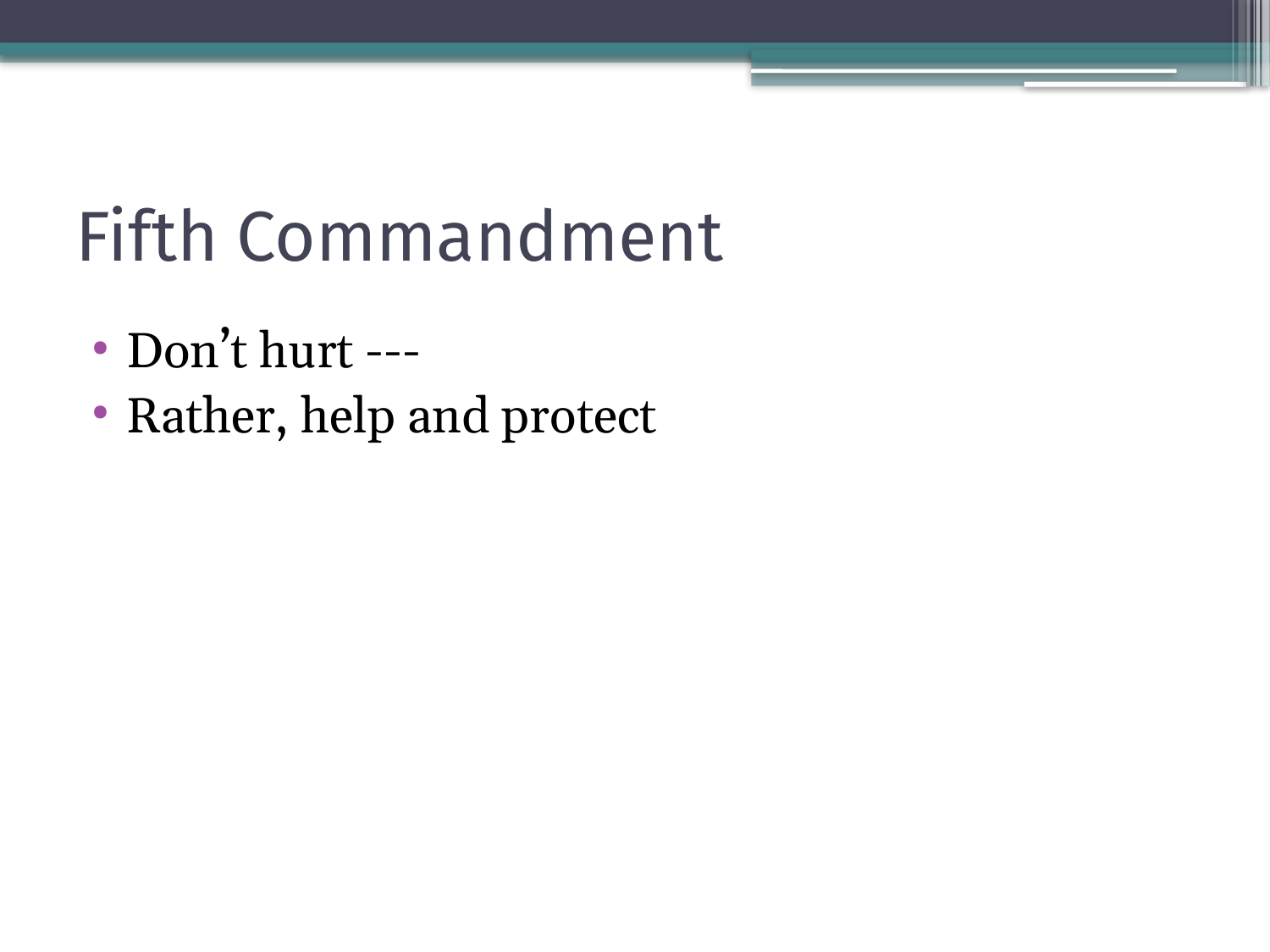

# Fifth Commandment
Don’t hurt ---
Rather, help and protect